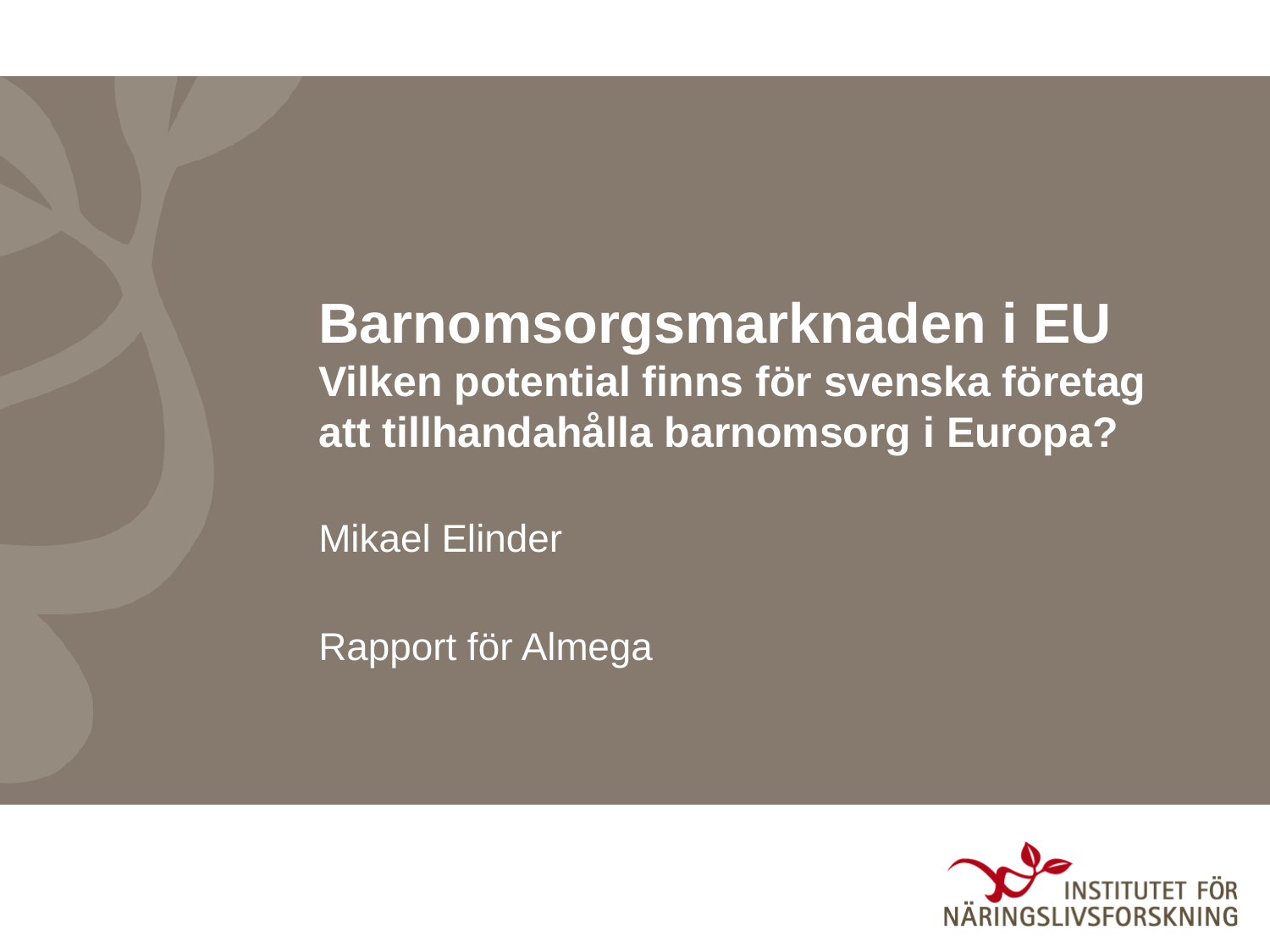

# Barnomsorgsmarknaden i EU Vilken potential finns för svenska företag att tillhandahålla barnomsorg i Europa?

Mikael Elinder

Rapport för Almega